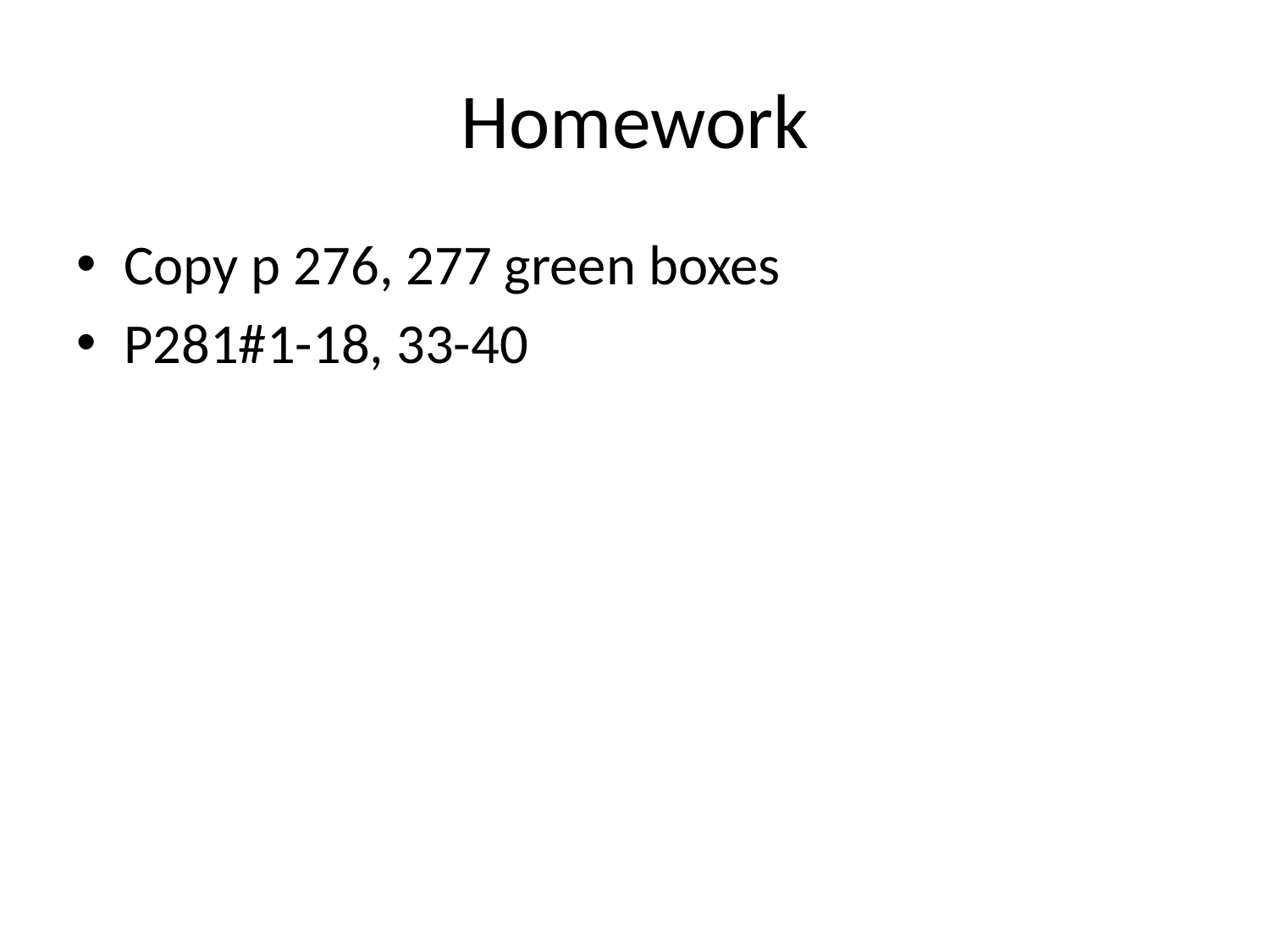

# Homework
Copy p 276, 277 green boxes
P281#1-18, 33-40